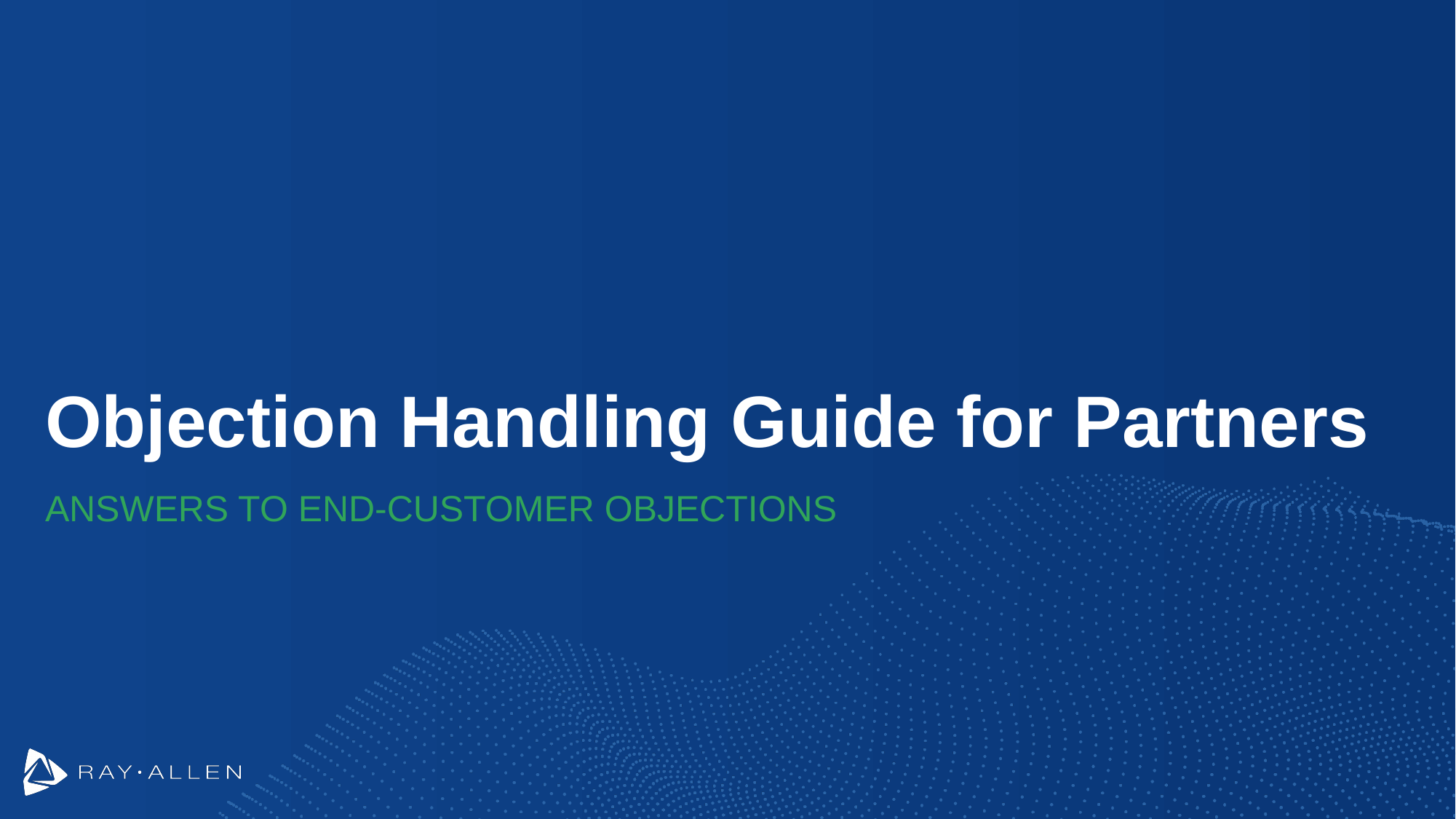

# Objection Handling Guide for Partners
ANSWERS TO END-CUSTOMER OBJECTIONS